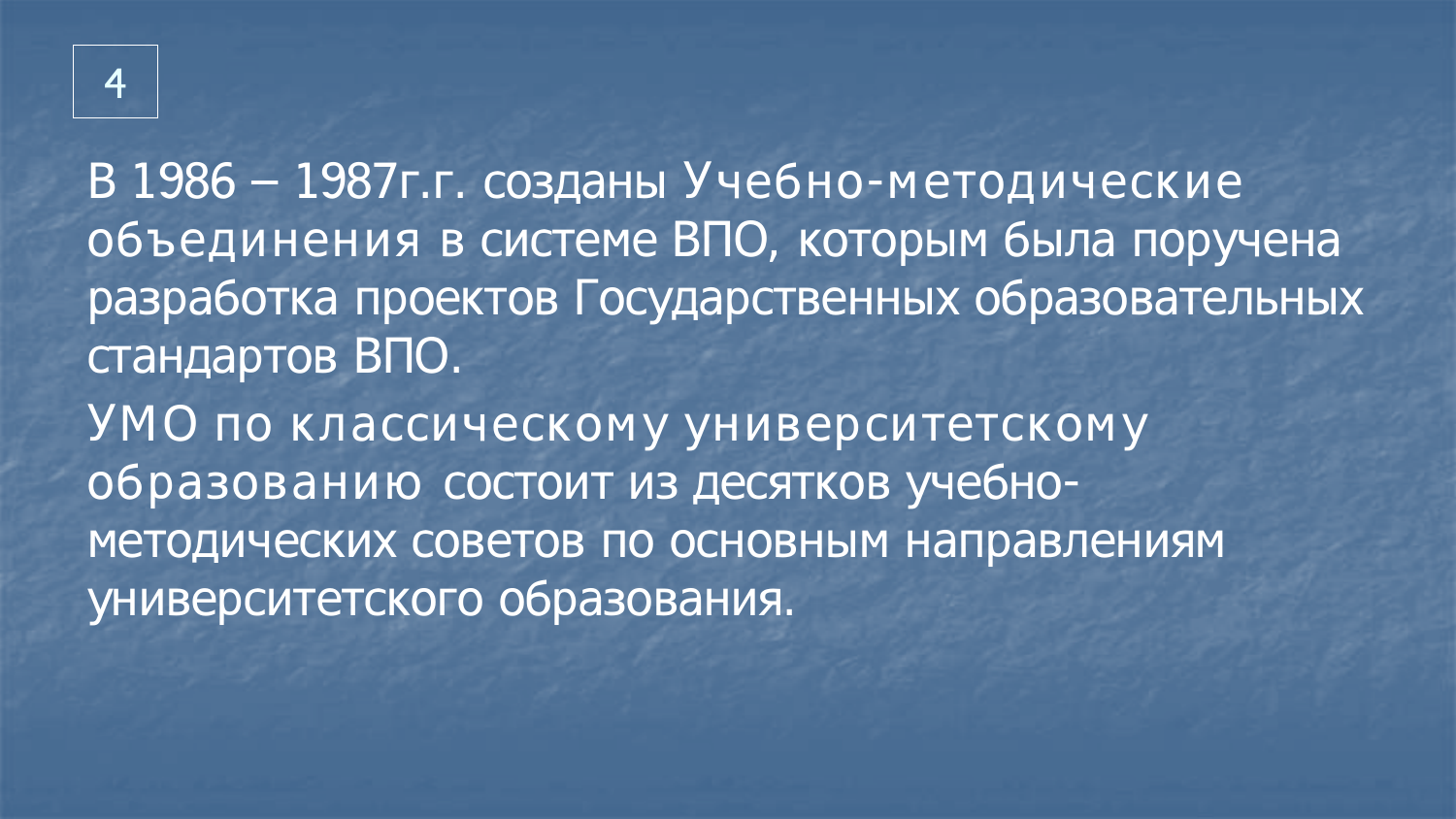

# 4
В 1986 – 1987г.г. созданы Учебно-методические объединения в системе ВПО, которым была поручена разработка проектов Государственных образовательных стандартов ВПО.
УМО по классическому университетскому образованию состоит из десятков учебно-методических советов по основным направлениям университетского образования.